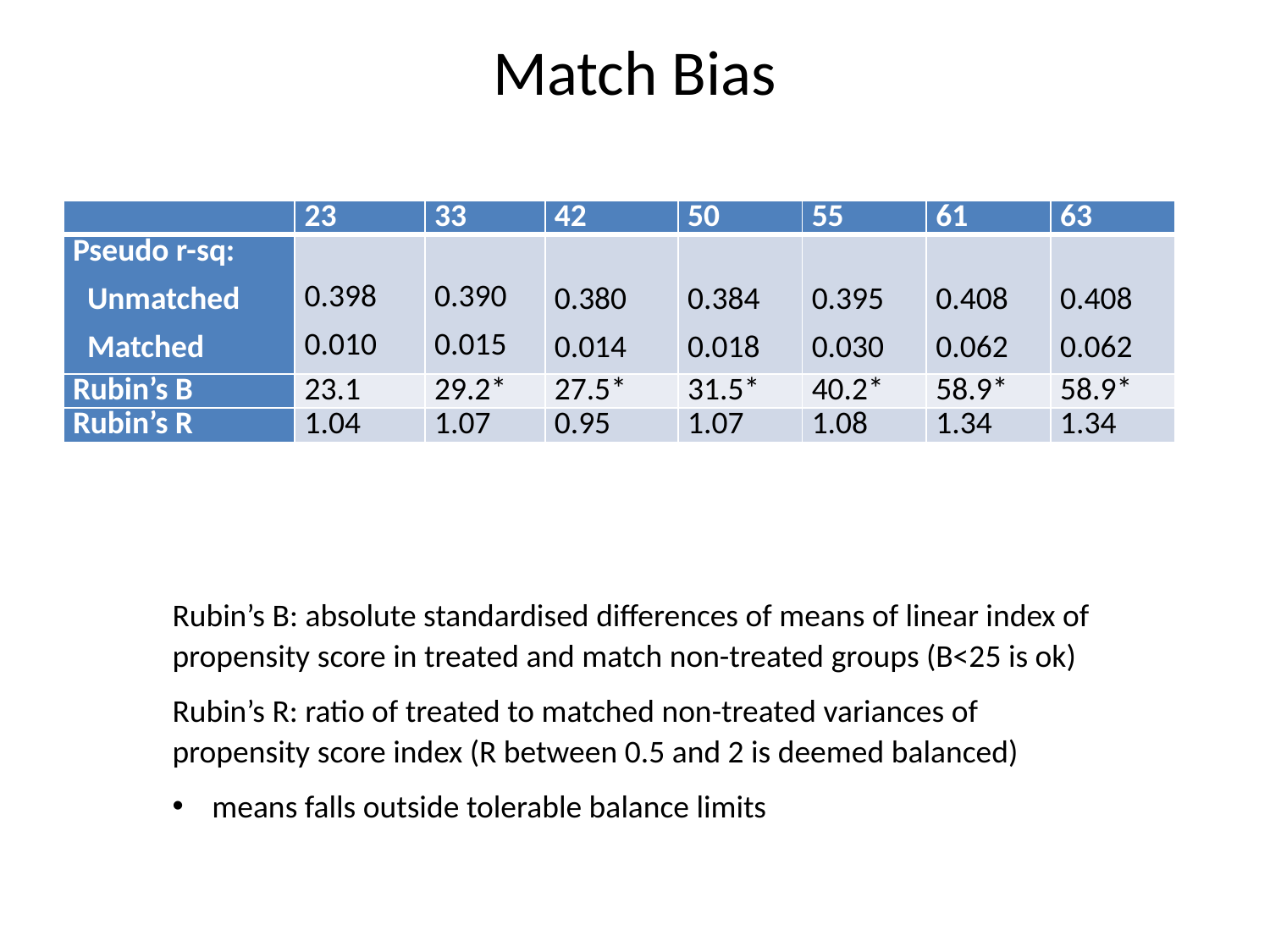

# Match Bias
|  | 23 | 33 | 42 | 50 | 55 | 61 | 63 |
| --- | --- | --- | --- | --- | --- | --- | --- |
| Pseudo r-sq: Unmatched Matched | 0.398 0.010 | 0.390 0.015 | 0.380 0.014 | 0.384 0.018 | 0.395 0.030 | 0.408 0.062 | 0.408 0.062 |
| Rubin’s B | 23.1 | 29.2\* | 27.5\* | 31.5\* | 40.2\* | 58.9\* | 58.9\* |
| Rubin’s R | 1.04 | 1.07 | 0.95 | 1.07 | 1.08 | 1.34 | 1.34 |
Rubin’s B: absolute standardised differences of means of linear index of propensity score in treated and match non-treated groups (B<25 is ok)
Rubin’s R: ratio of treated to matched non-treated variances of propensity score index (R between 0.5 and 2 is deemed balanced)
means falls outside tolerable balance limits